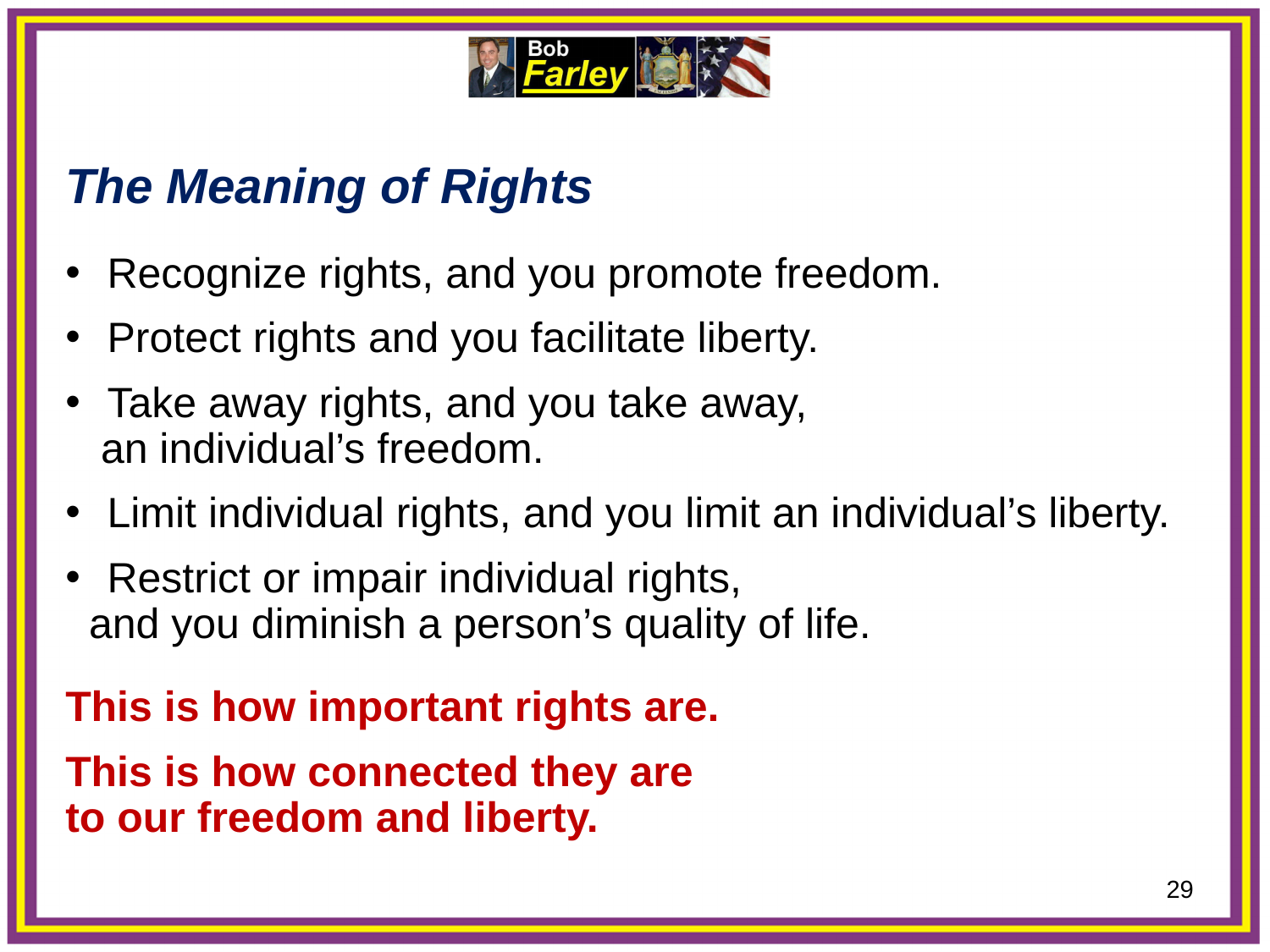

The Meaning of Rights

 Recognize rights, and you promote freedom.

 Protect rights and you facilitate liberty.

 Take away rights, and you take away,
   an individual’s freedom.

 Limit individual rights, and you limit an individual’s liberty.

 Restrict or impair individual rights,
  and you diminish a person’s quality of life.

This is how important rights are.

This is how connected they are
to our freedom and liberty.
29